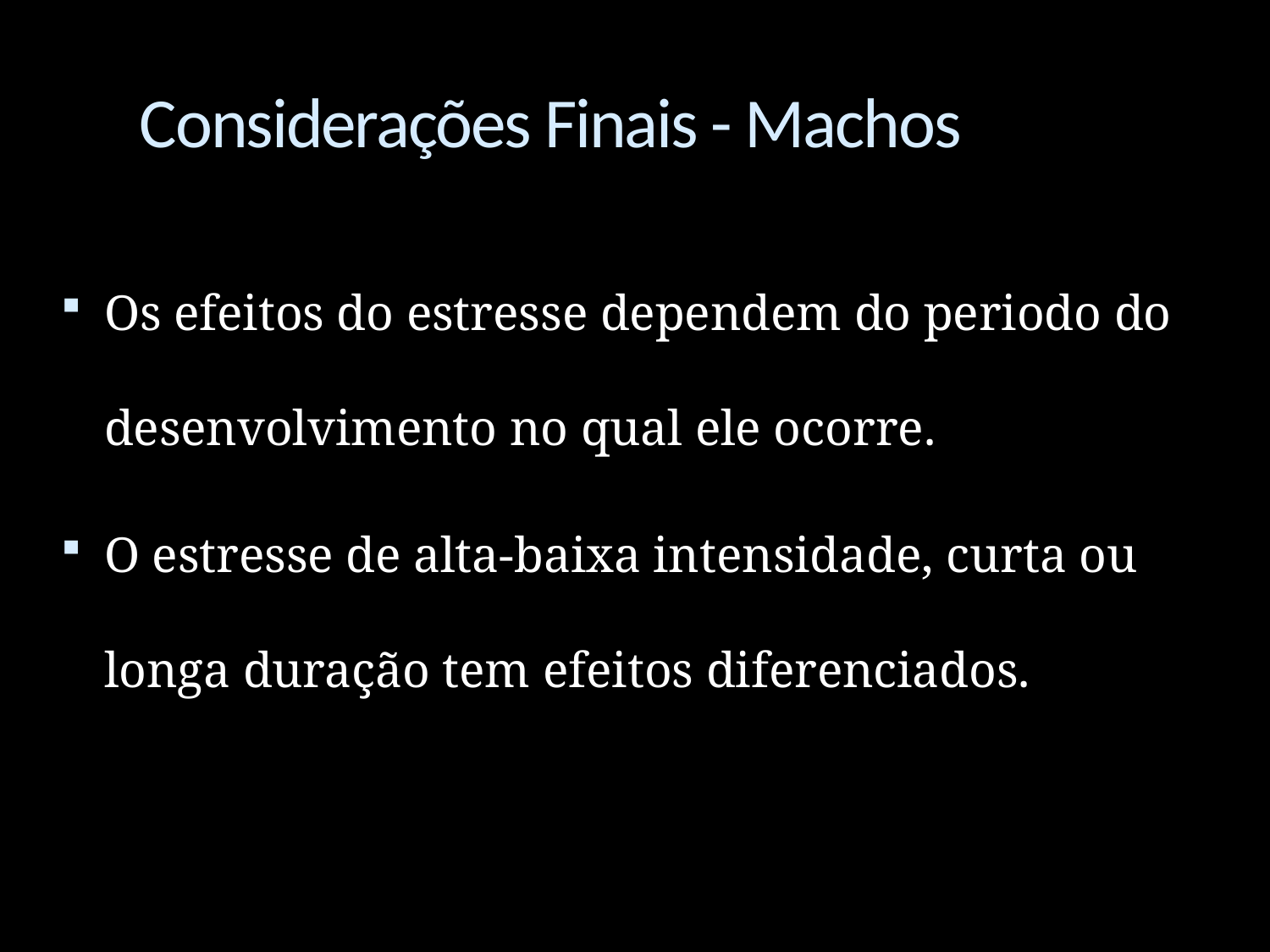

# Considerações Finais - Machos
Os efeitos do estresse dependem do periodo do desenvolvimento no qual ele ocorre.
O estresse de alta-baixa intensidade, curta ou longa duração tem efeitos diferenciados.